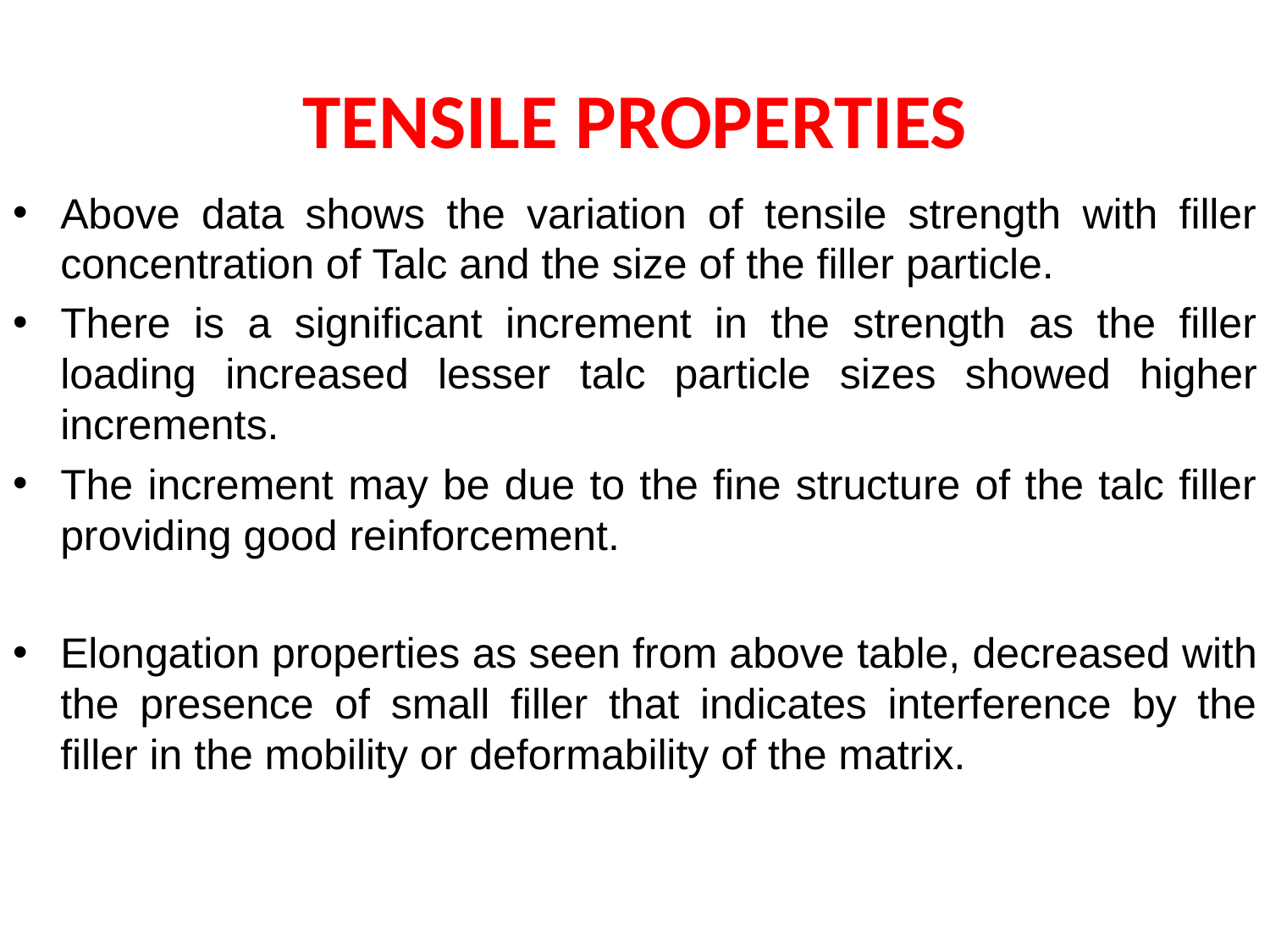

# TENSILE PROPERTIES
Above data shows the variation of tensile strength with filler concentration of Talc and the size of the filler particle.
There is a significant increment in the strength as the filler loading increased lesser talc particle sizes showed higher increments.
The increment may be due to the fine structure of the talc filler providing good reinforcement.

Elongation properties as seen from above table, decreased with the presence of small filler that indicates interference by the filler in the mobility or deformability of the matrix.